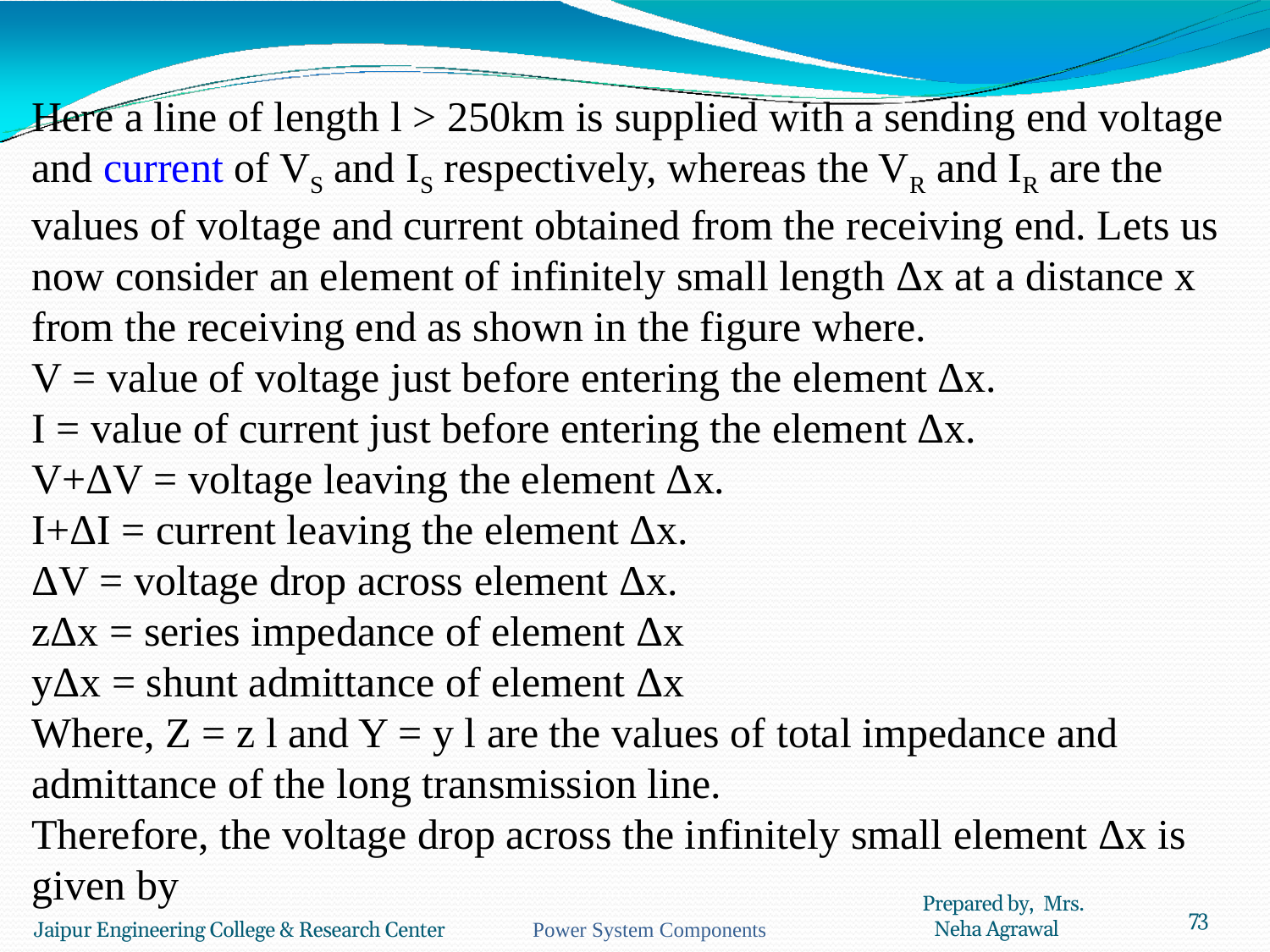

73

Here a line of length l > 250km is supplied with a sending end voltage and current of VS and IS respectively, whereas the VR and IR are the values of voltage and current obtained from the receiving end. Lets us now consider an element of infinitely small length Δx at a distance x from the receiving end as shown in the figure where.
V = value of voltage just before entering the element Δx.
I = value of current just before entering the element Δx.
V+ΔV = voltage leaving the element Δx.
I+ΔI = current leaving the element Δx.
ΔV = voltage drop across element Δx.
zΔx = series impedance of element Δx
yΔx = shunt admittance of element Δx
Where, Z = z l and Y = y l are the values of total impedance and admittance of the long transmission line.
Therefore, the voltage drop across the infinitely small element Δx is given by
Prepared by,  Mrs. Neha Agrawal
73
Jaipur Engineering College & Research Center                  Power System Components